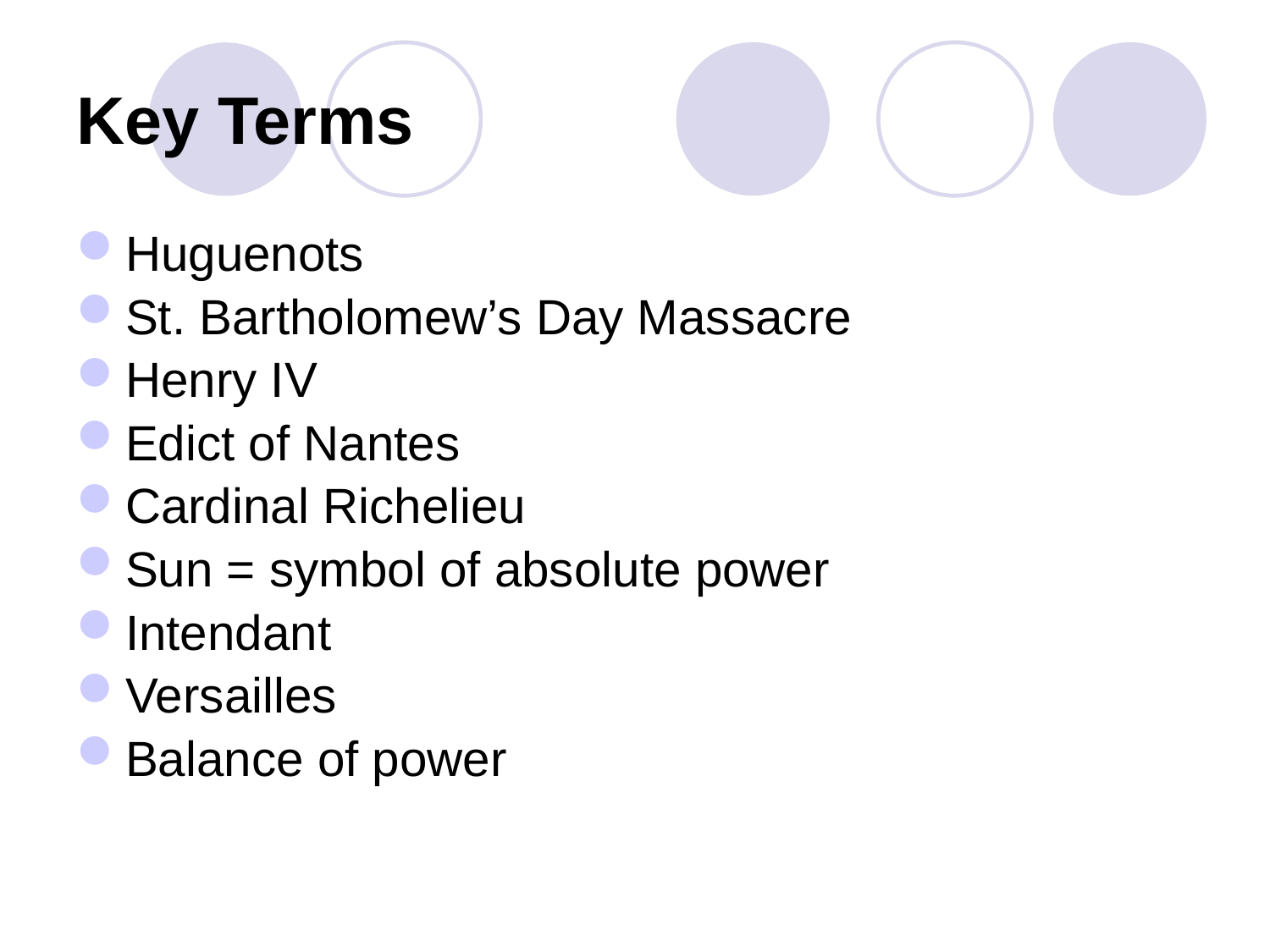

# Key Terms
Huguenots
St. Bartholomew’s Day Massacre
Henry IV
Edict of Nantes
Cardinal Richelieu
Sun = symbol of absolute power
Intendant
Versailles
Balance of power